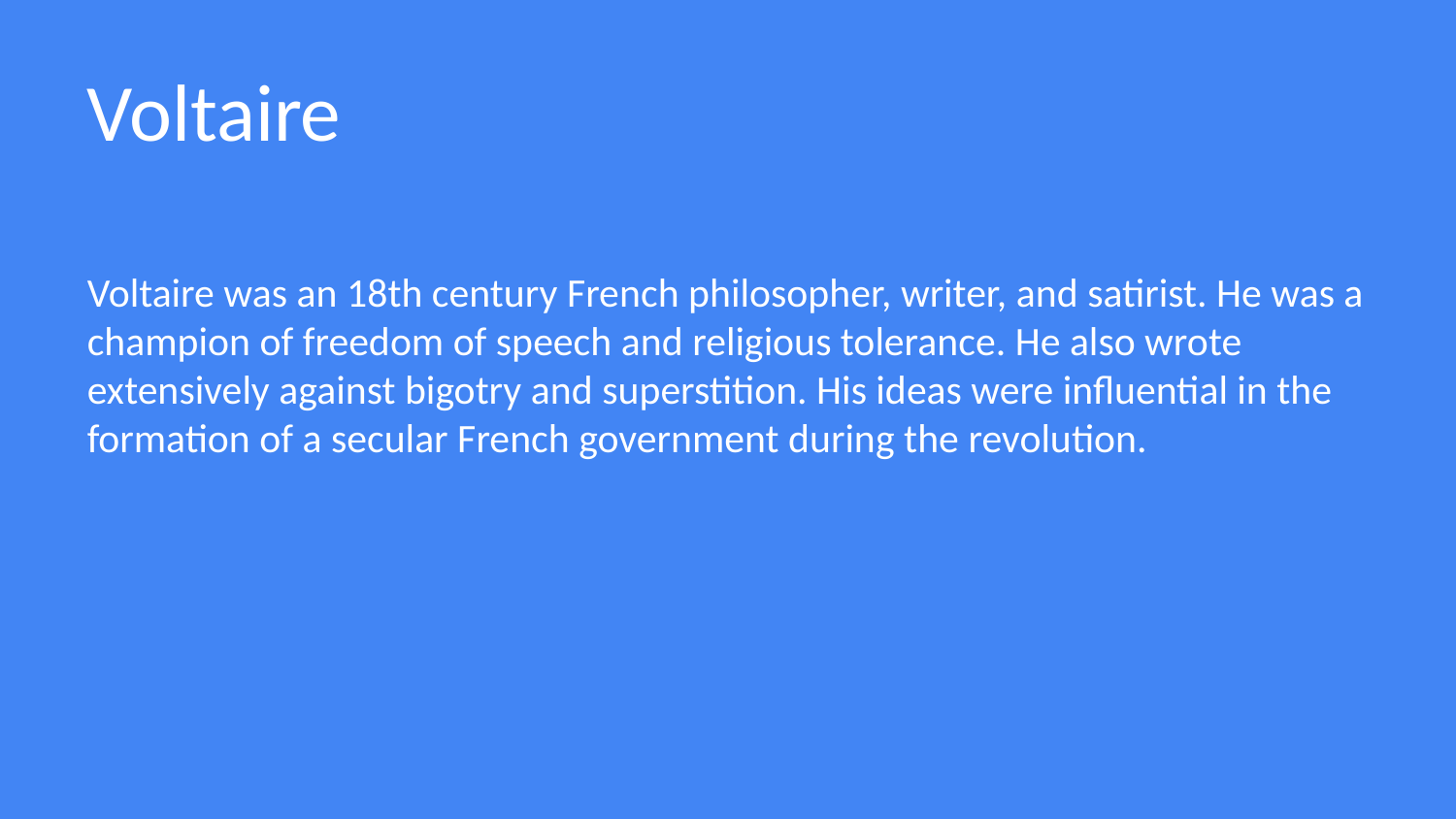

Voltaire
Voltaire was an 18th century French philosopher, writer, and satirist. He was a champion of freedom of speech and religious tolerance. He also wrote extensively against bigotry and superstition. His ideas were influential in the formation of a secular French government during the revolution.